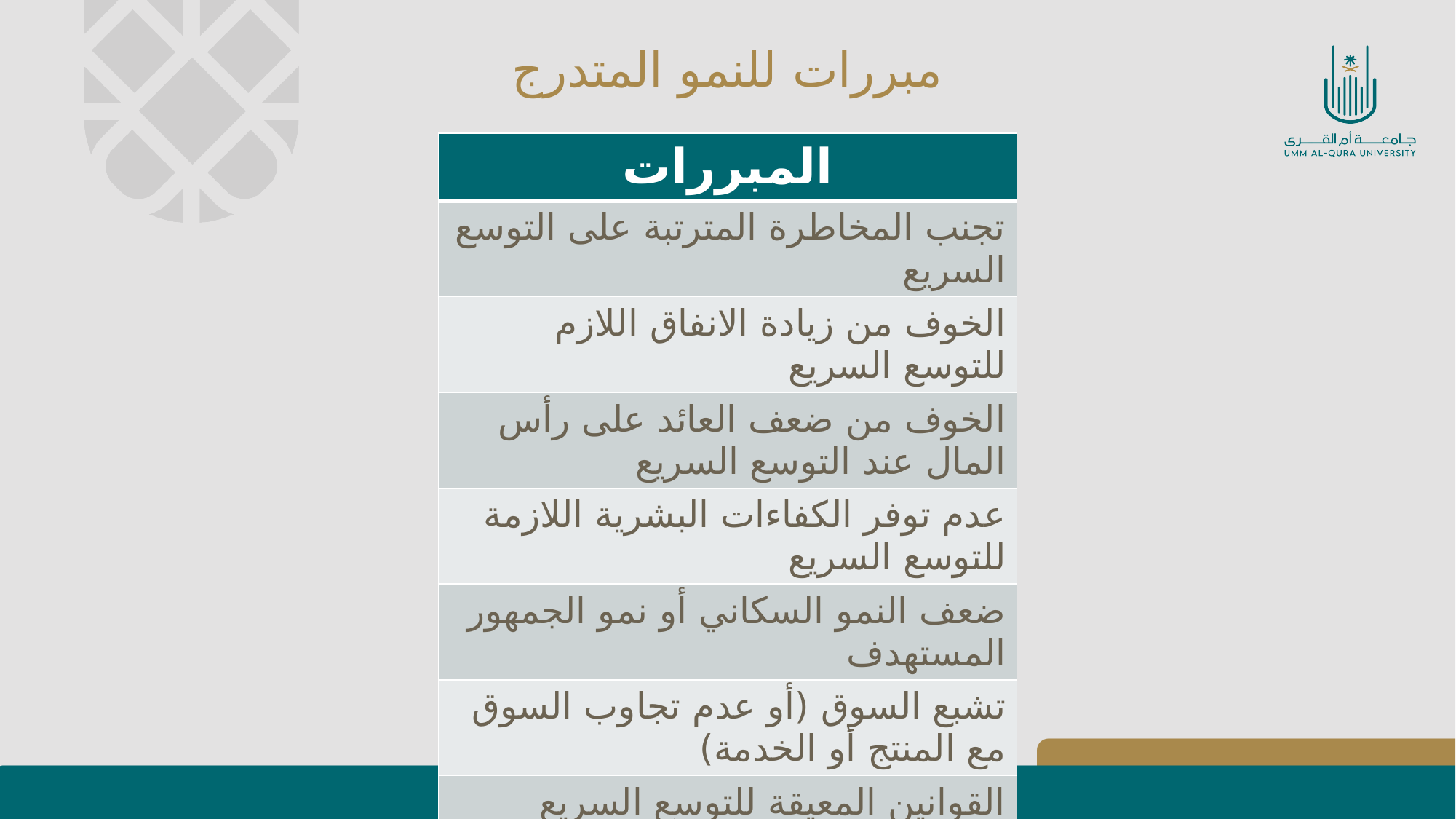

# مبررات للنمو المتدرج
| المبررات |
| --- |
| تجنب المخاطرة المترتبة على التوسع السريع |
| الخوف من زيادة الانفاق اللازم للتوسع السريع |
| الخوف من ضعف العائد على رأس المال عند التوسع السريع |
| عدم توفر الكفاءات البشرية اللازمة للتوسع السريع |
| ضعف النمو السكاني أو نمو الجمهور المستهدف |
| تشبع السوق (أو عدم تجاوب السوق مع المنتج أو الخدمة) |
| القوانين المعيقة للتوسع السريع |
| الركود الاقتصادي |
| كثرة المنافسين |
| دخول منافس اجنبي |